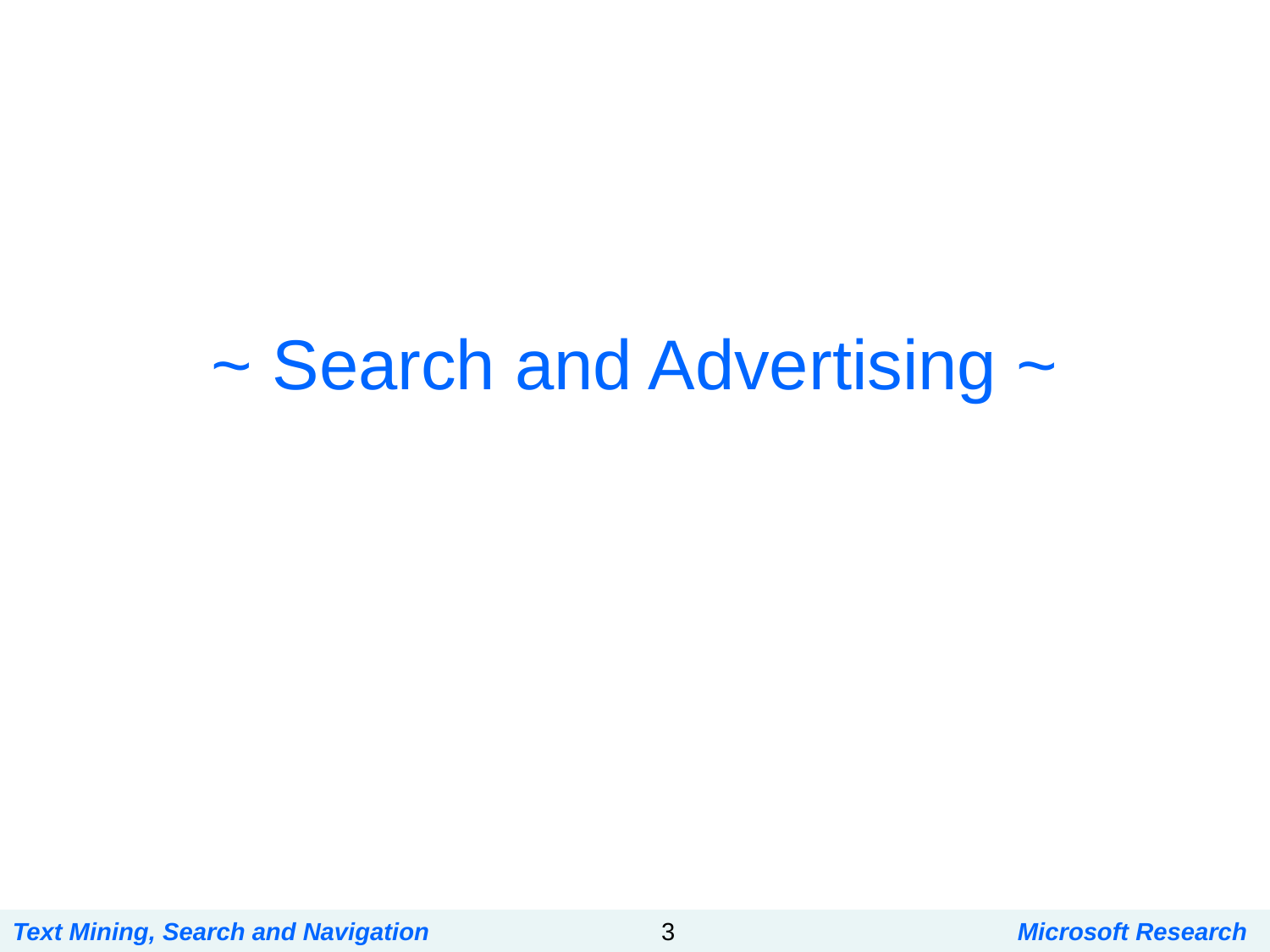

# ~ Search and Advertising ~
Text Mining, Search and Navigation
3